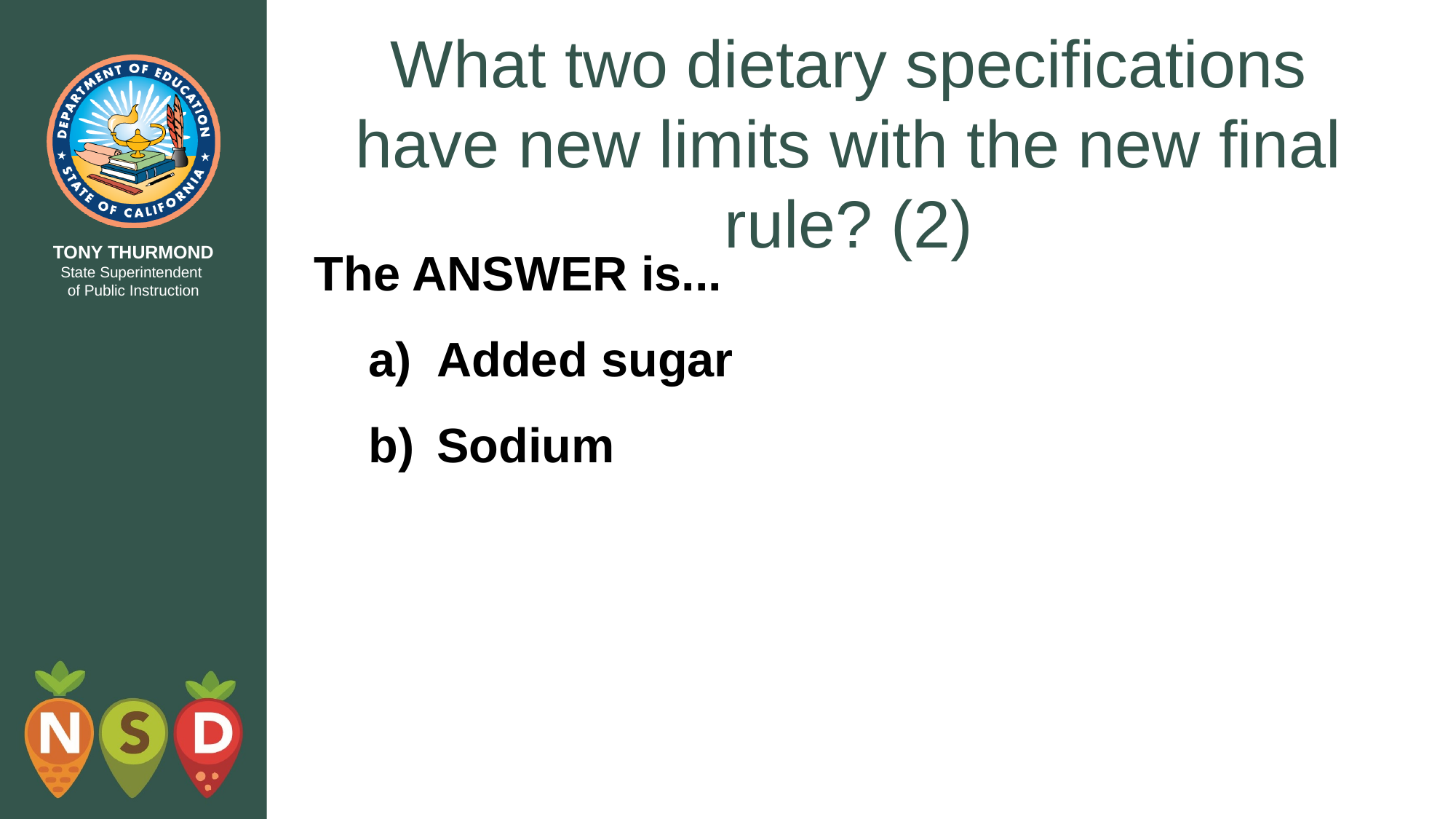

# What two dietary specifications have new limits with the new final rule? (2)
The ANSWER is...
Added sugar
Sodium